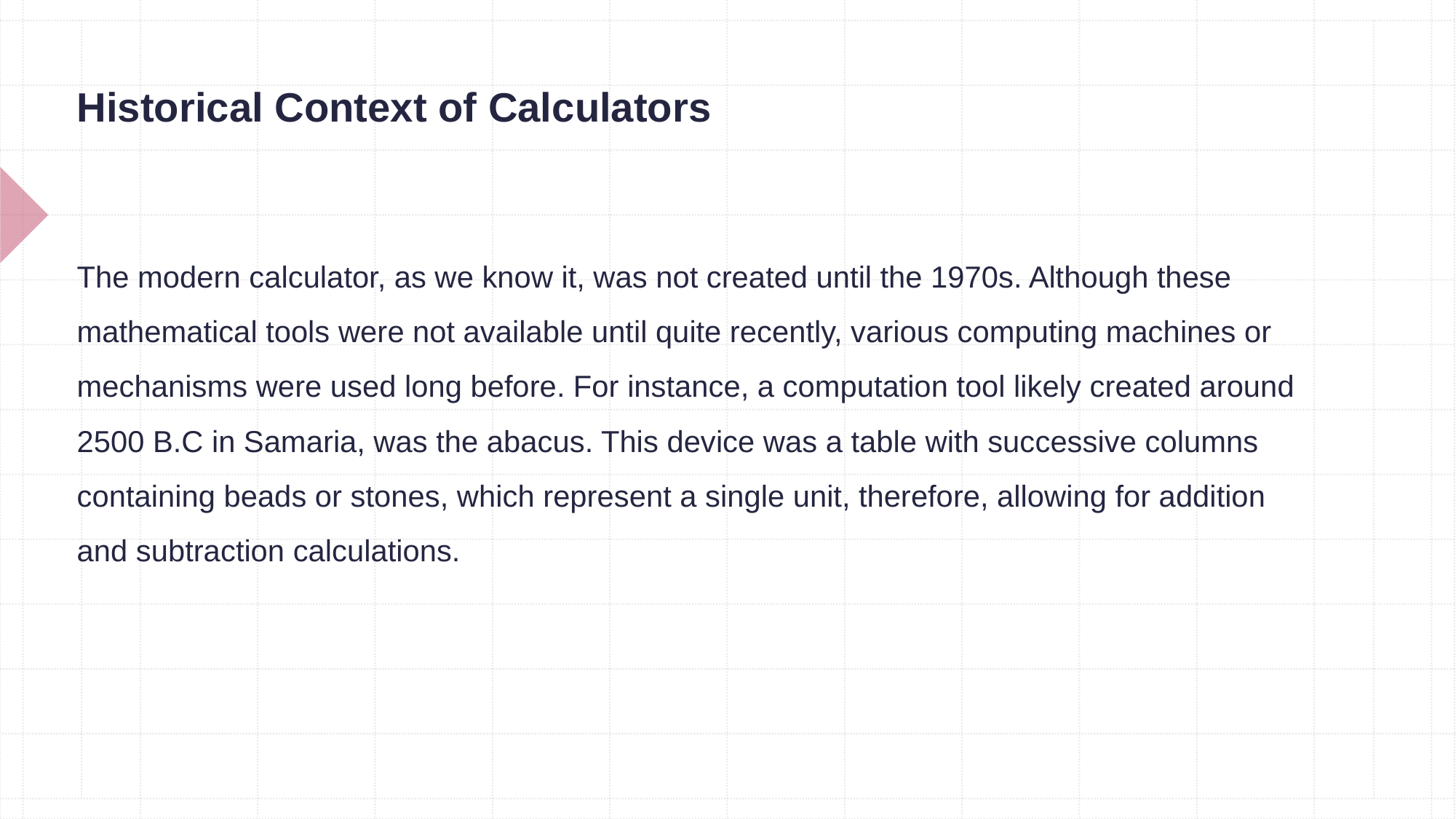

# Historical Context of Calculators The modern calculator, as we know it, was not created until the 1970s. Although these mathematical tools were not available until quite recently, various computing machines or mechanisms were used long before. For instance, a computation tool likely created around 2500 B.C in Samaria, was the abacus. This device was a table with successive columns containing beads or stones, which represent a single unit, therefore, allowing for addition and subtraction calculations.